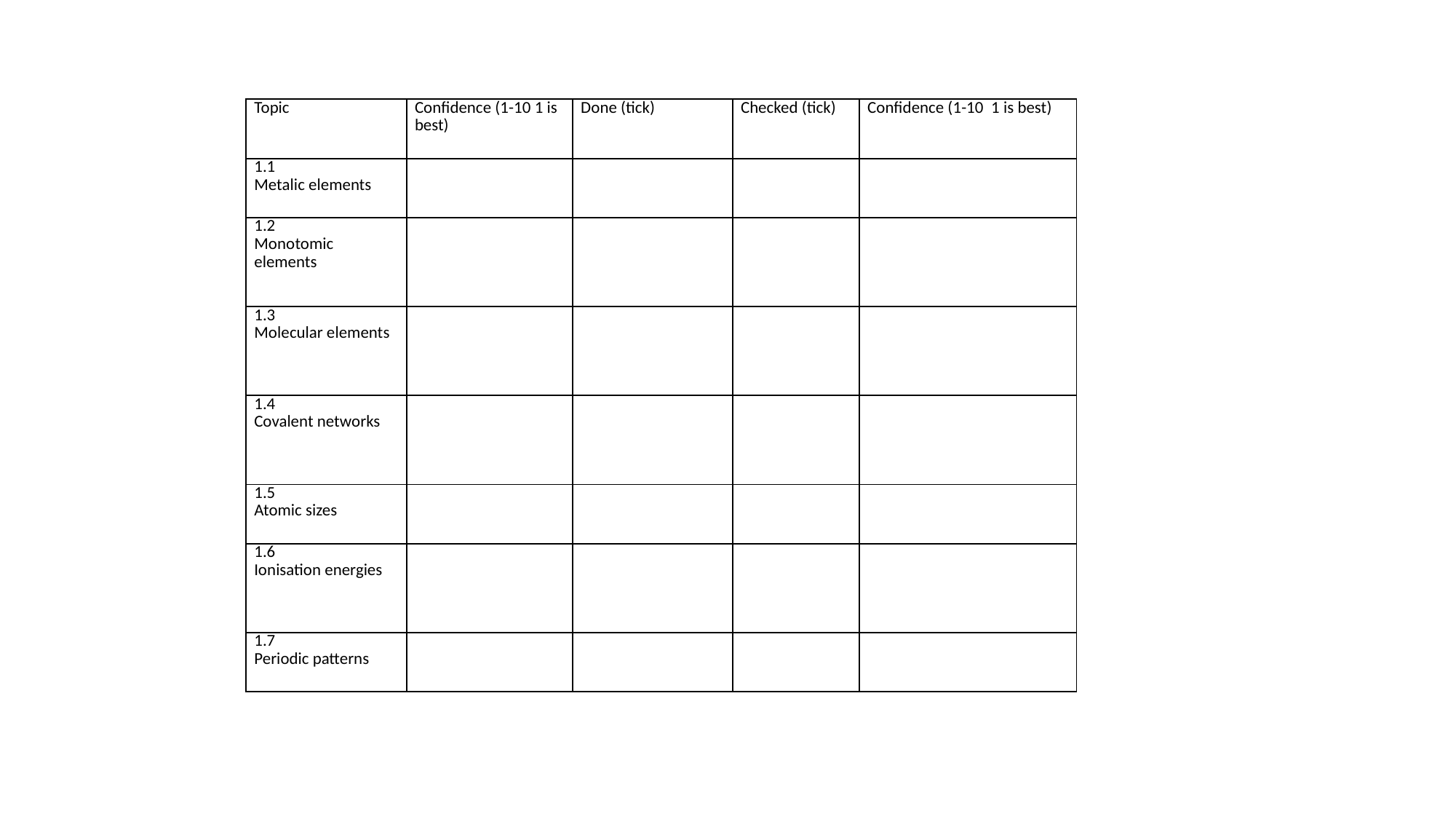

#
| Topic | Confidence (1-10 1 is best) | Done (tick) | Checked (tick) | Confidence (1-10 1 is best) |
| --- | --- | --- | --- | --- |
| 1.1 Metalic elements |  |  |  |  |
| 1.2 Monotomic elements |  |  |  |  |
| 1.3 Molecular elements |  |  |  |  |
| 1.4 Covalent networks |  |  |  |  |
| 1.5 Atomic sizes |  |  |  |  |
| 1.6 Ionisation energies |  |  |  |  |
| 1.7 Periodic patterns |  |  |  |  |